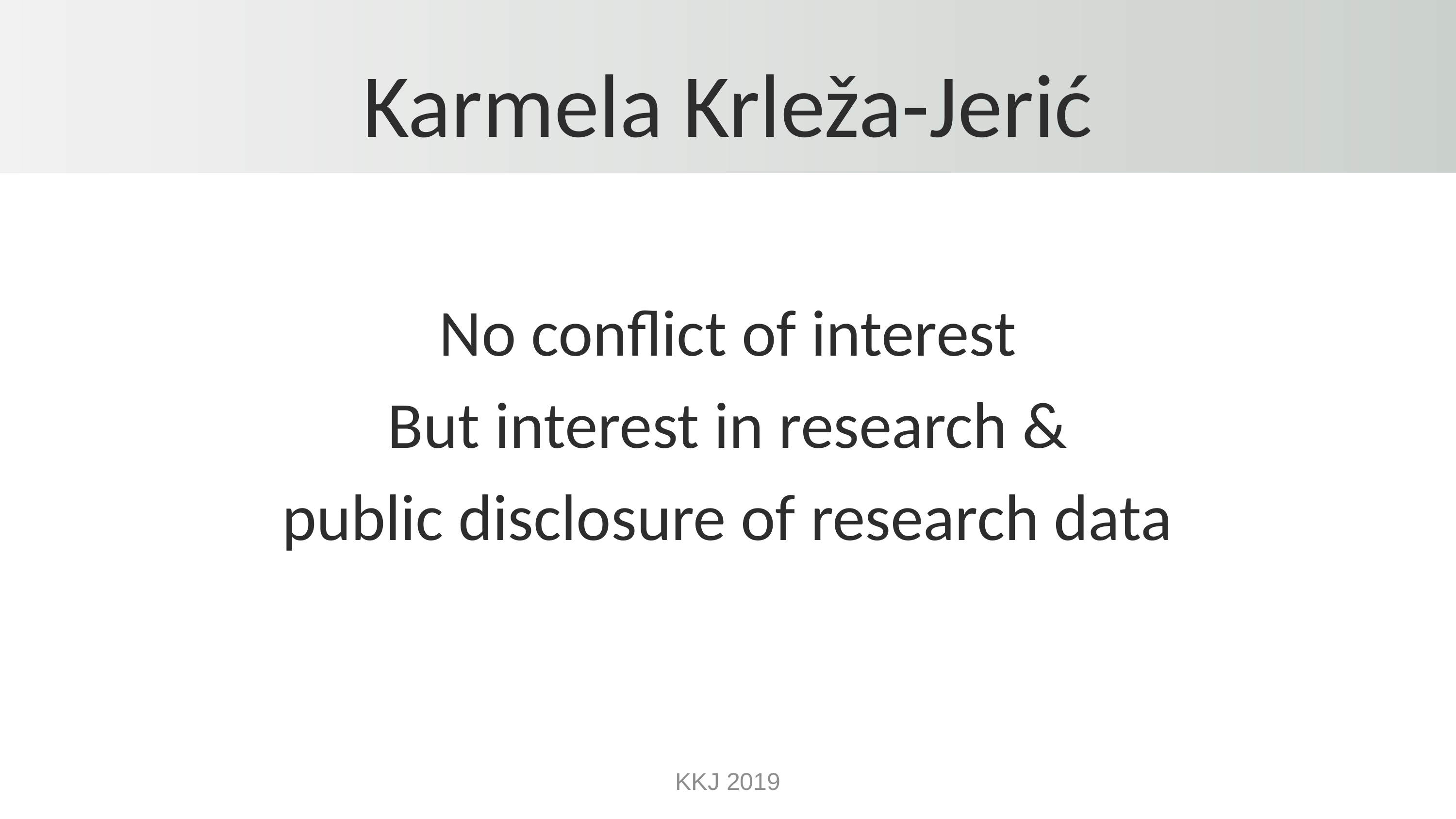

# Karmela Krleža-Jerić

No conflict of interest
But interest in research &
public disclosure of research data

KKJ 2019